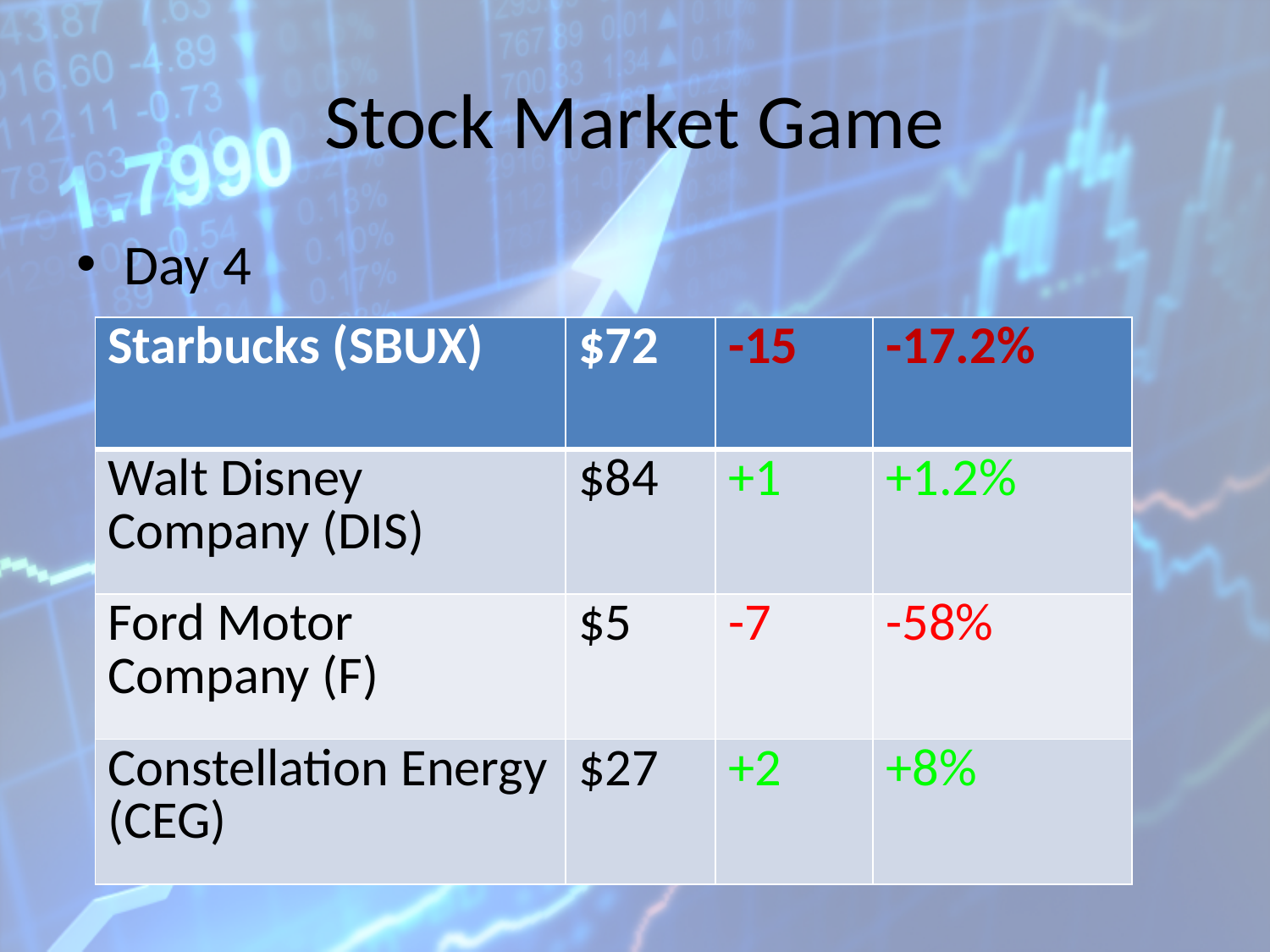

# Stock Market Game
Day 4
| Starbucks (SBUX) | $72 | -15 | -17.2% |
| --- | --- | --- | --- |
| Walt Disney Company (DIS) | $84 | +1 | +1.2% |
| Ford Motor Company (F) | $5 | -7 | -58% |
| Constellation Energy (CEG) | $27 | +2 | +8% |